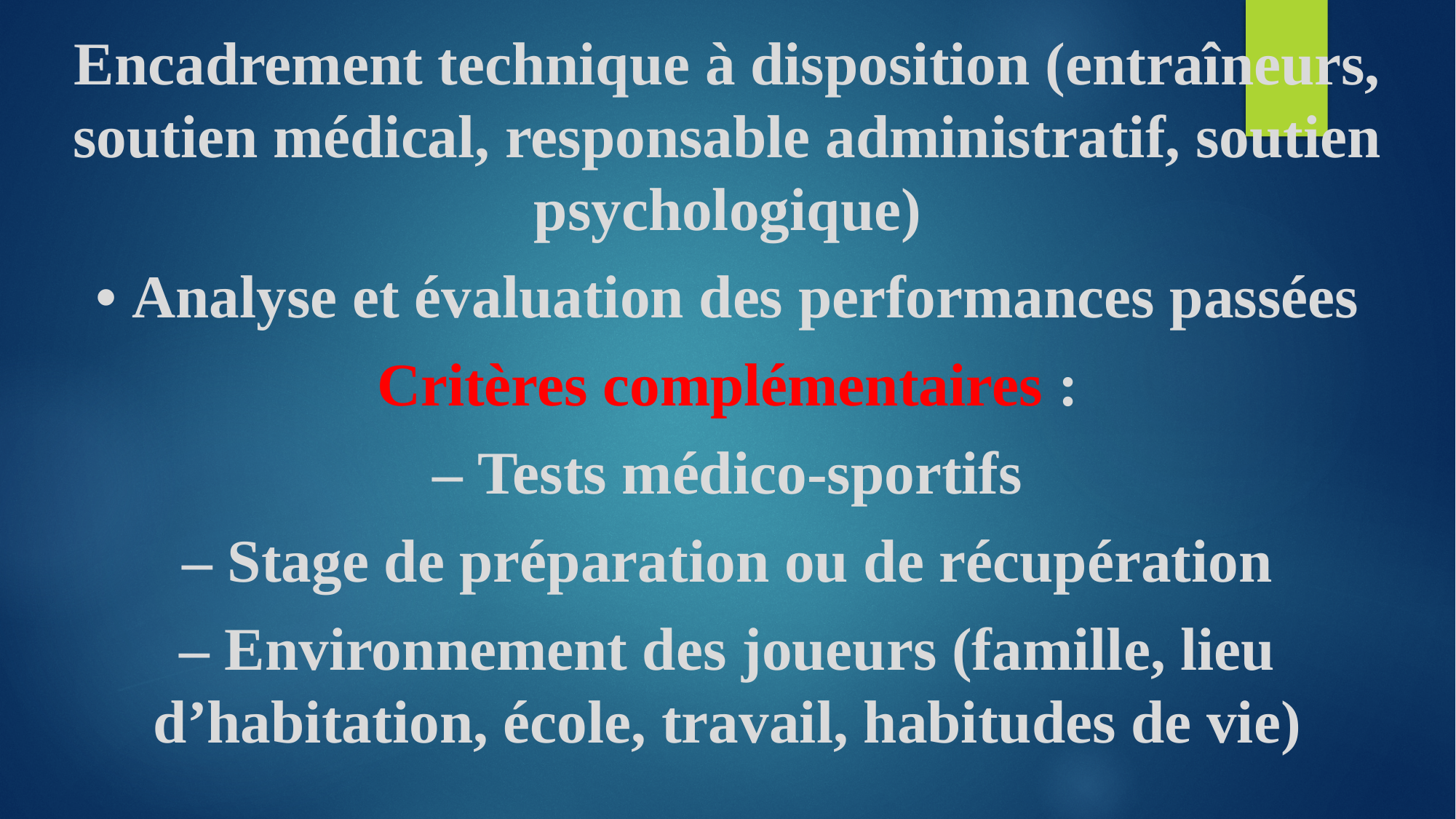

Encadrement technique à disposition (entraîneurs, soutien médical, responsable administratif, soutien psychologique)
• Analyse et évaluation des performances passées
Critères complémentaires :
– Tests médico-sportifs
– Stage de préparation ou de récupération
– Environnement des joueurs (famille, lieu d’habitation, école, travail, habitudes de vie)